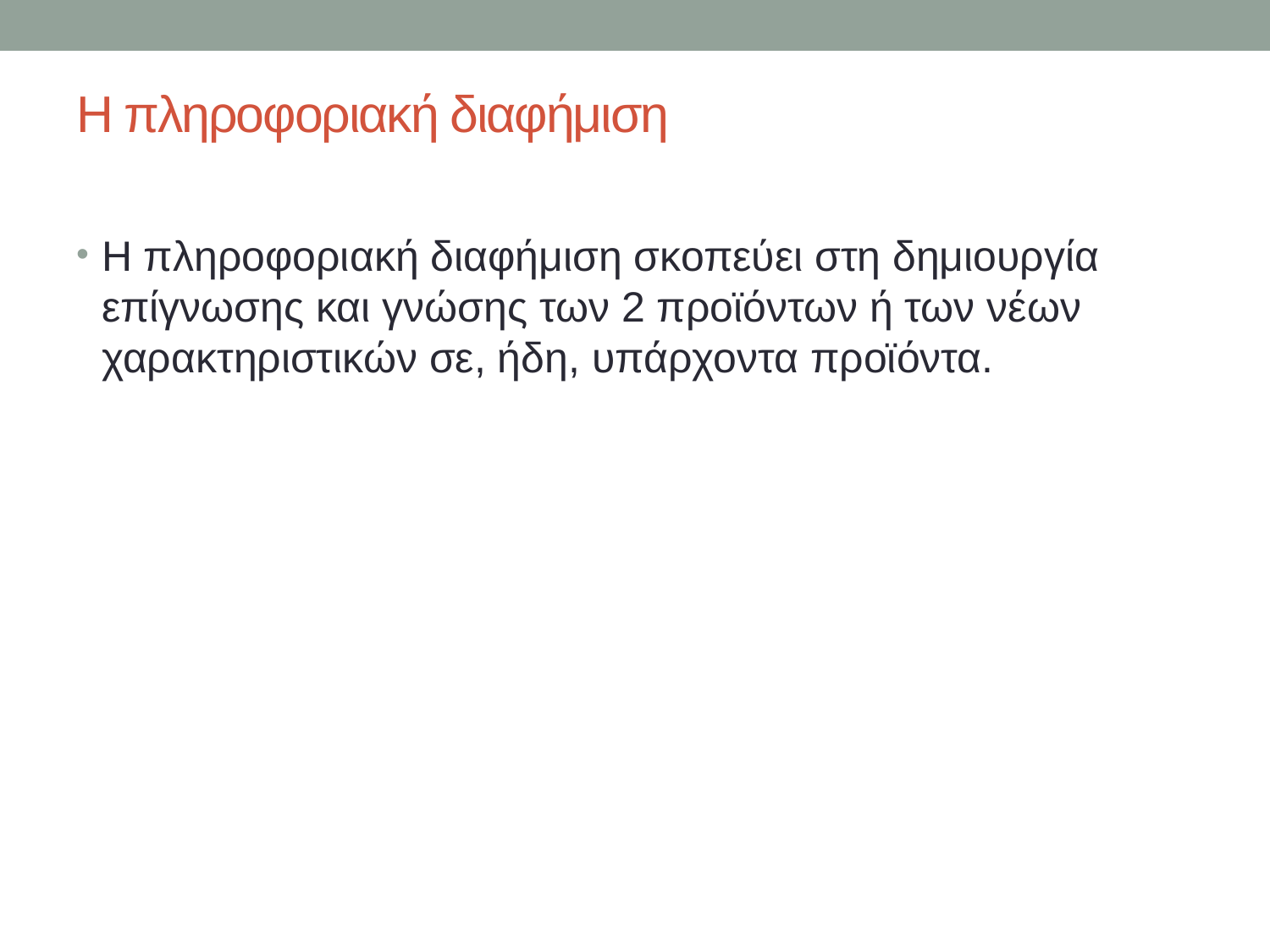

# Η πληροφοριακή διαφήμιση
Η πληροφοριακή διαφήμιση σκοπεύει στη δημιουργία επίγνωσης και γνώσης των 2 προϊόντων ή των νέων χαρακτηριστικών σε, ήδη, υπάρχοντα προϊόντα.